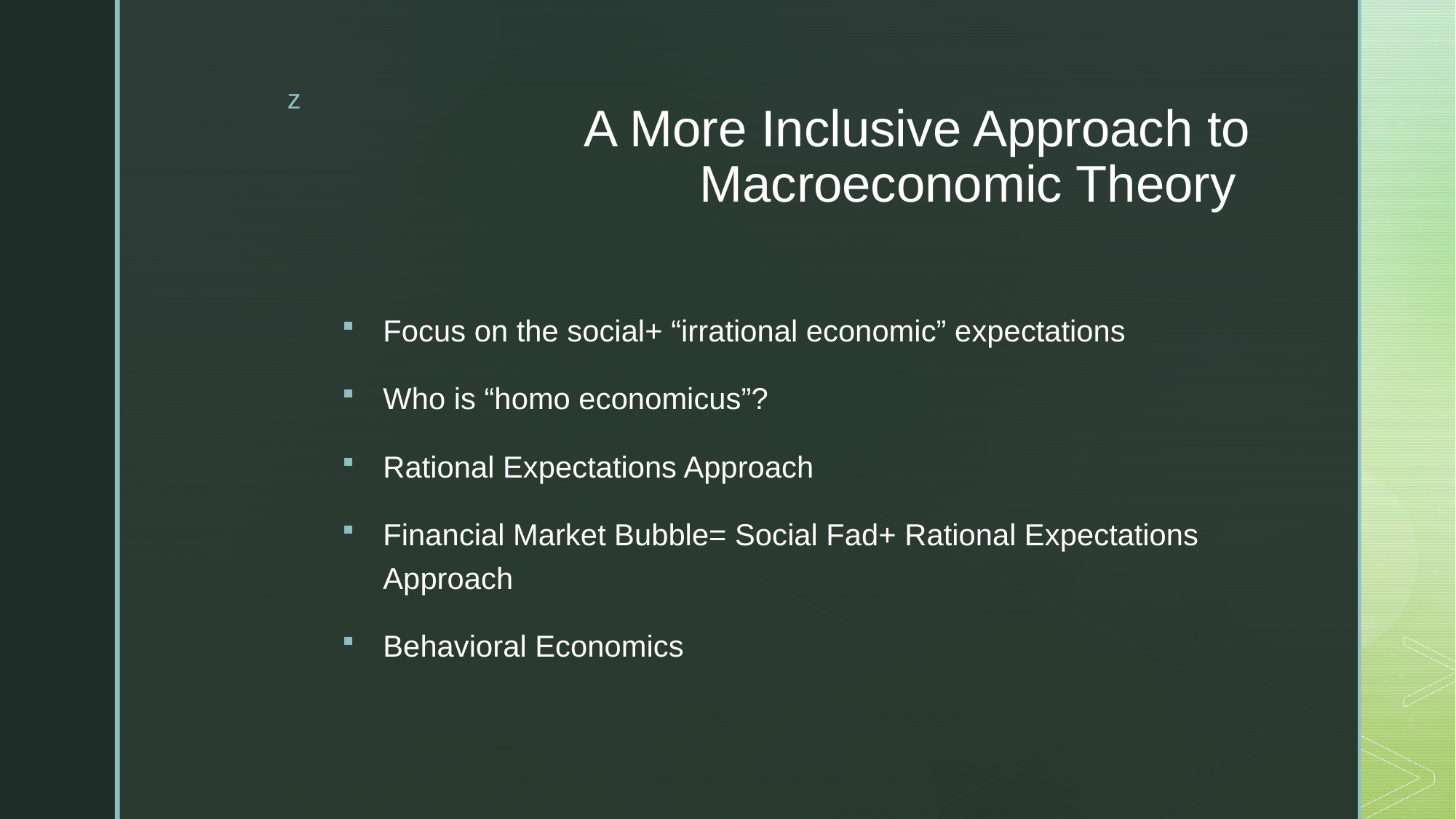

# A More Inclusive Approach to Macroeconomic Theory
Focus on the social+ “irrational economic” expectations
Who is “homo economicus”?
Rational Expectations Approach
Financial Market Bubble= Social Fad+ Rational Expectations Approach
Behavioral Economics